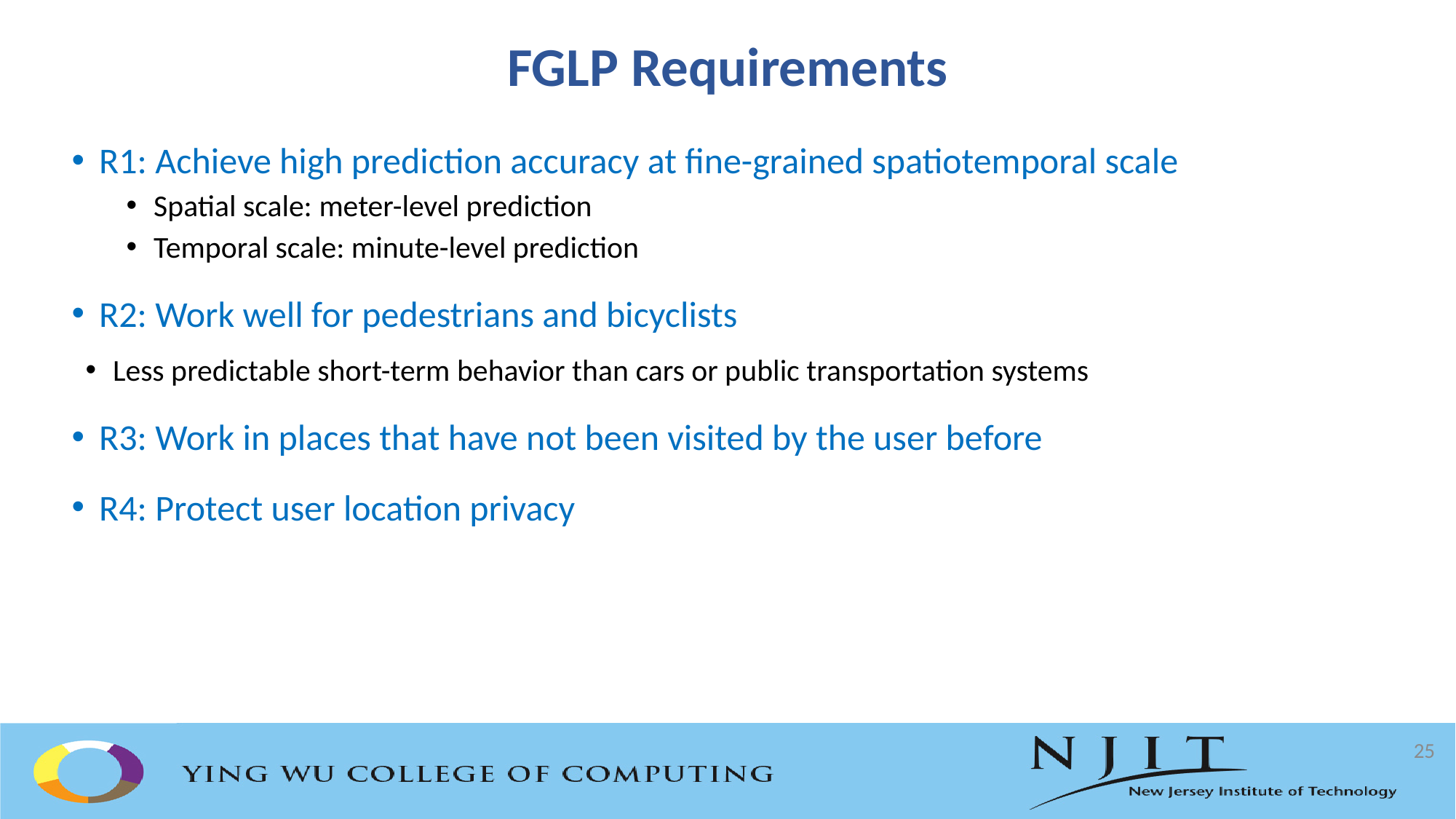

# FGLP Requirements
R1: Achieve high prediction accuracy at fine-grained spatiotemporal scale
Spatial scale: meter-level prediction
Temporal scale: minute-level prediction
R2: Work well for pedestrians and bicyclists
Less predictable short-term behavior than cars or public transportation systems
R3: Work in places that have not been visited by the user before
R4: Protect user location privacy
25